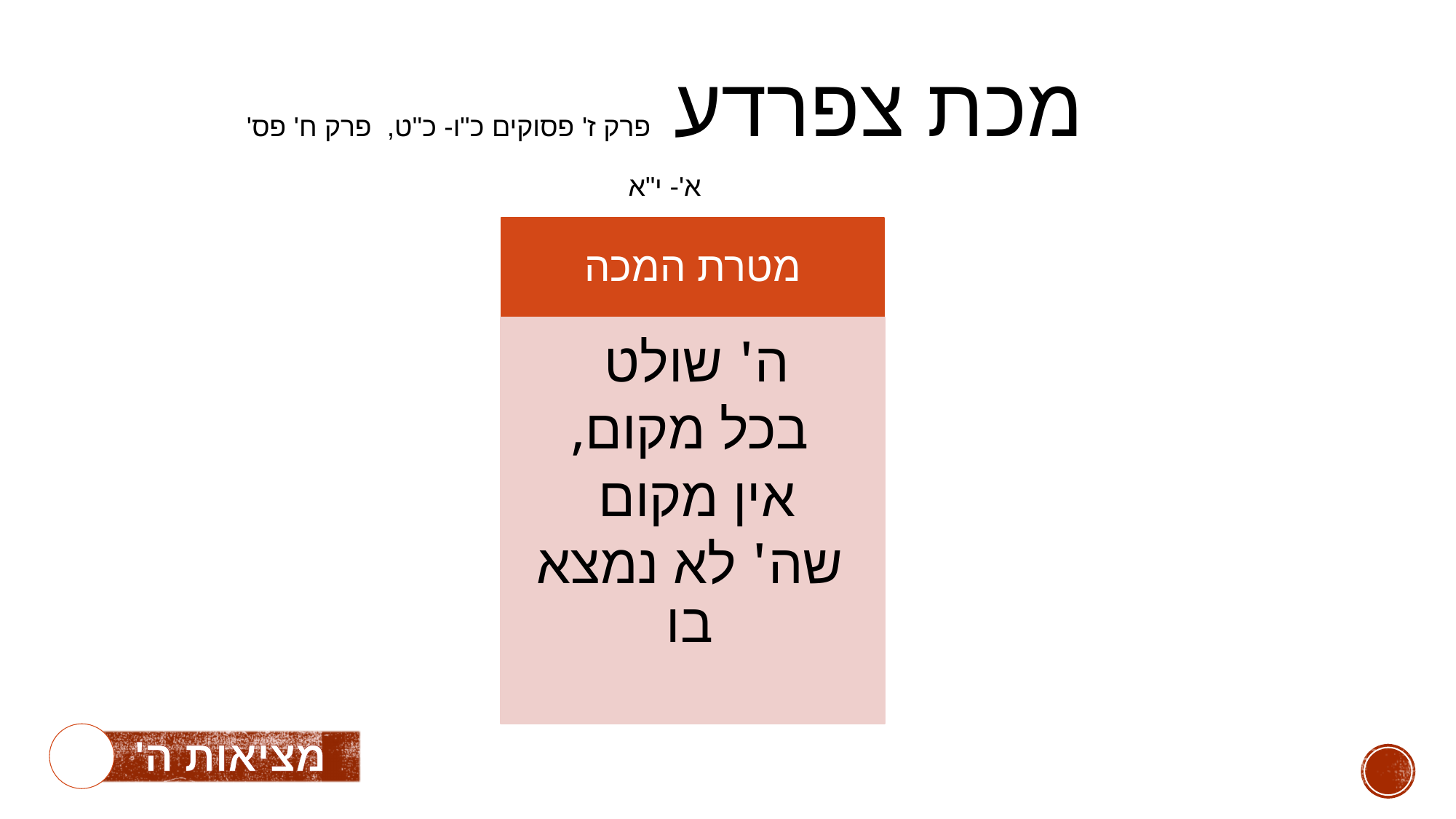

מכת צפרדע פרק ז' פסוקים כ"ו- כ"ט,  פרק ח' פס' א'- י"א

מטרת המכה

ה' שולט
בכל מקום,
אין מקום
שה' לא נמצא בו

מציאות ה'